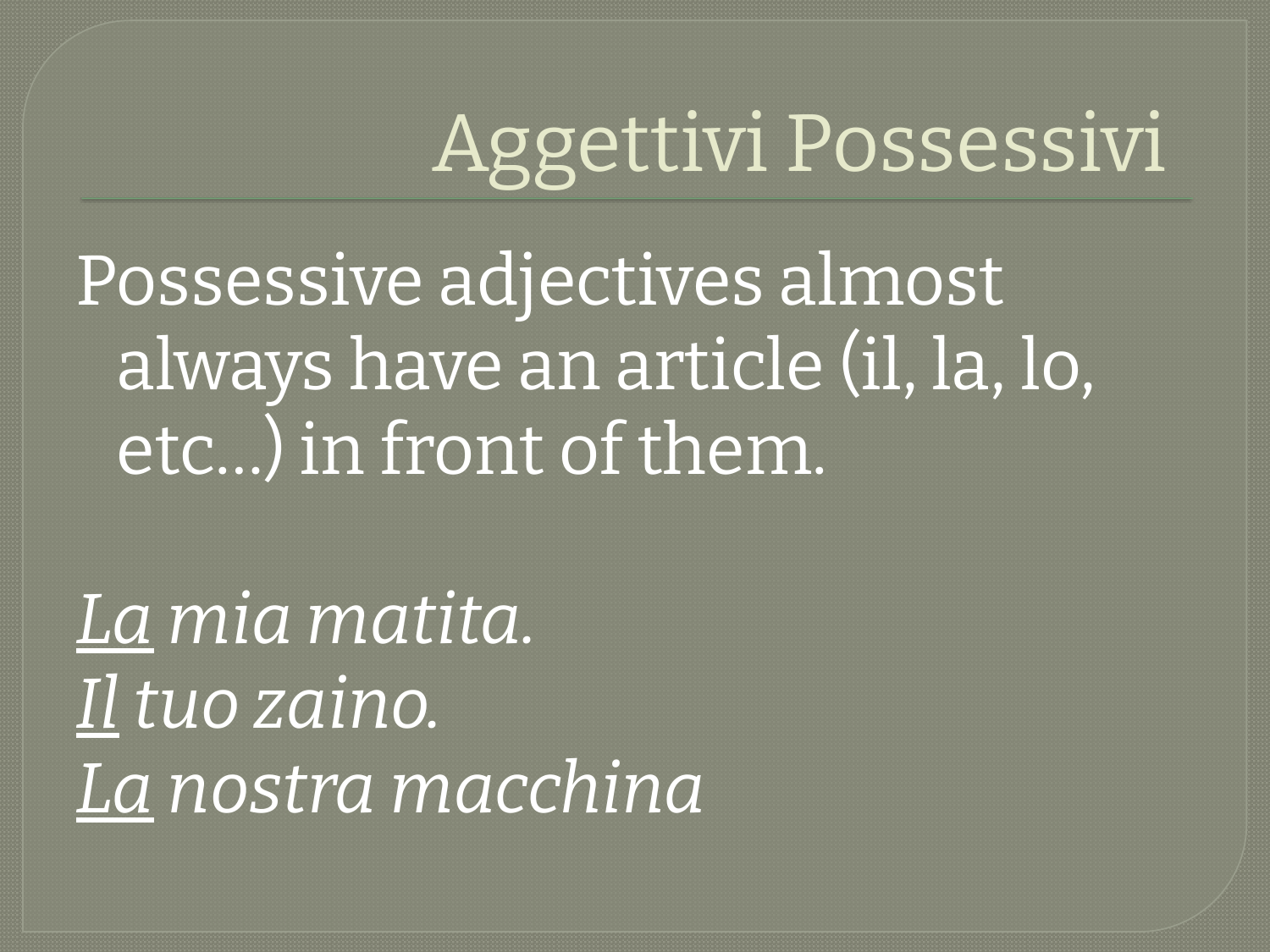

# Aggettivi Possessivi
Possessive adjectives almost always have an article (il, la, lo, etc…) in front of them.

La mia matita.
Il tuo zaino.
La nostra macchina